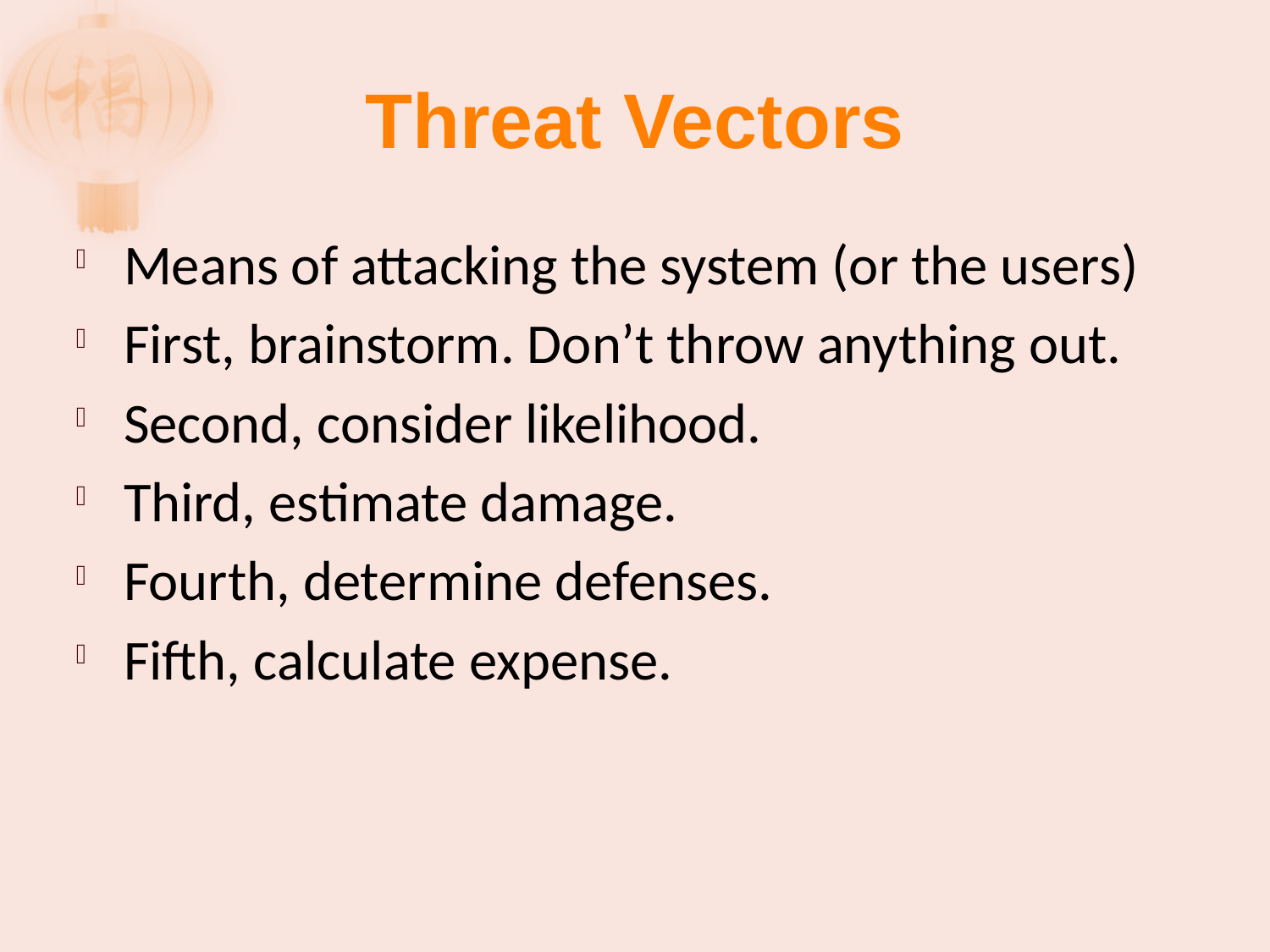

# Threat Vectors
Means of attacking the system (or the users)
First, brainstorm. Don’t throw anything out.
Second, consider likelihood.
Third, estimate damage.
Fourth, determine defenses.
Fifth, calculate expense.